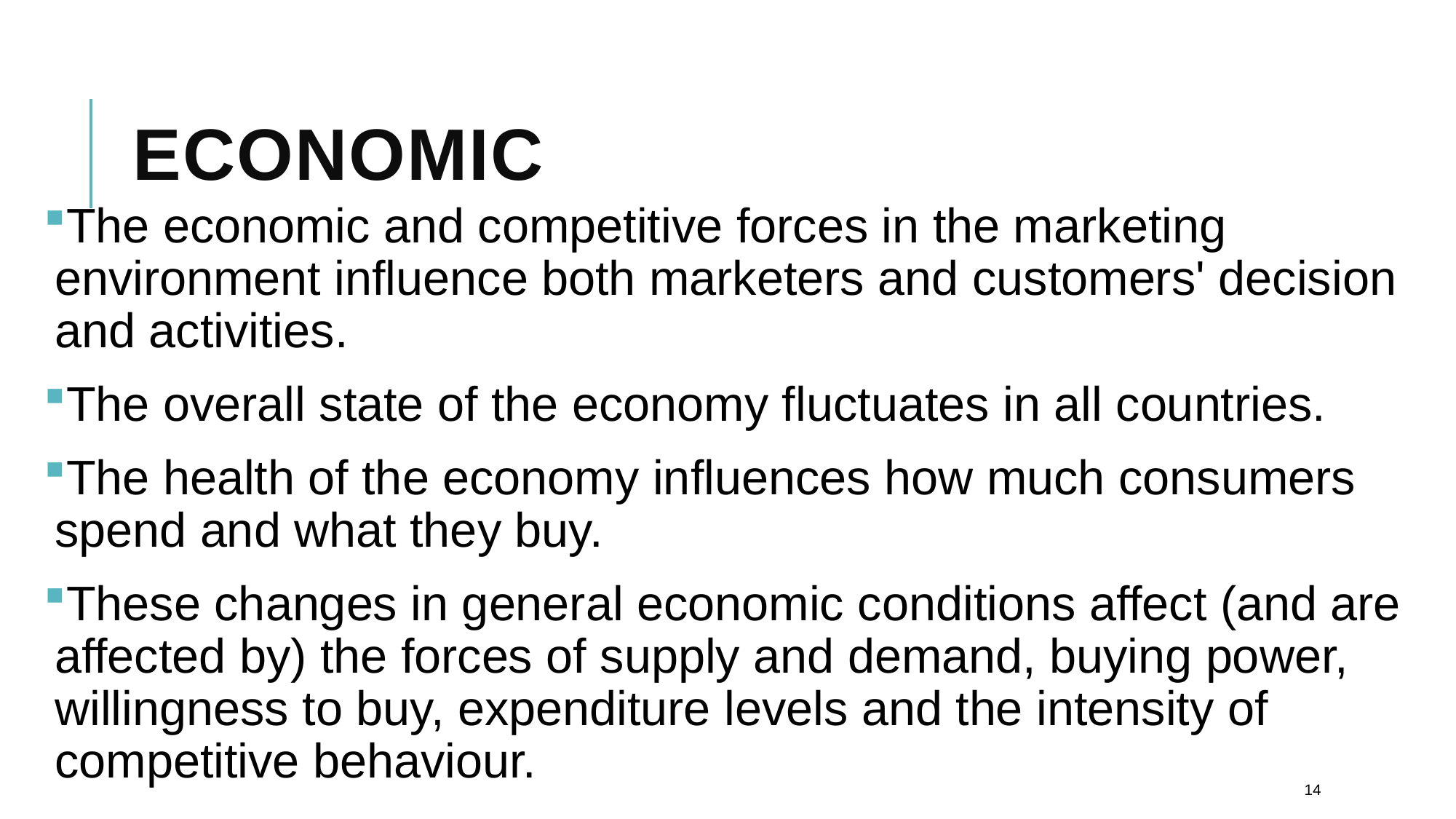

# ECONOMIC
The economic and competitive forces in the marketing environment influence both marketers and customers' decision and activities.
The overall state of the economy fluctuates in all countries.
The health of the economy influences how much consumers spend and what they buy.
These changes in general economic conditions affect (and are affected by) the forces of supply and demand, buying power, willingness to buy, expenditure levels and the intensity of competitive behaviour.
14